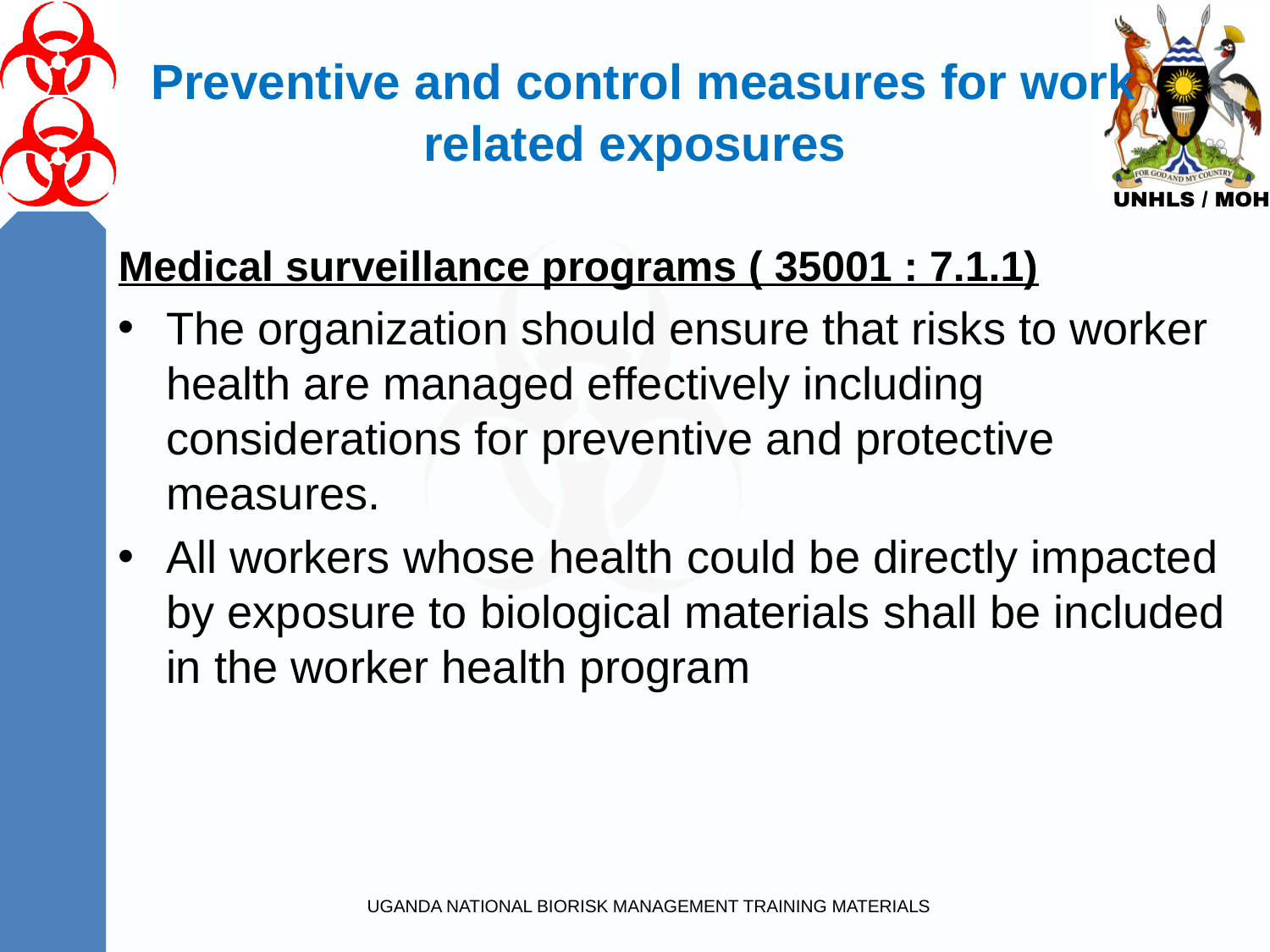

# Preventive and control measures for work related exposures
Medical surveillance programs ( 35001 : 7.1.1)
The organization should ensure that risks to worker health are managed effectively including considerations for preventive and protective measures.
All workers whose health could be directly impacted by exposure to biological materials shall be included in the worker health program

UGANDA NATIONAL BIORISK MANAGEMENT TRAINING MATERIALS